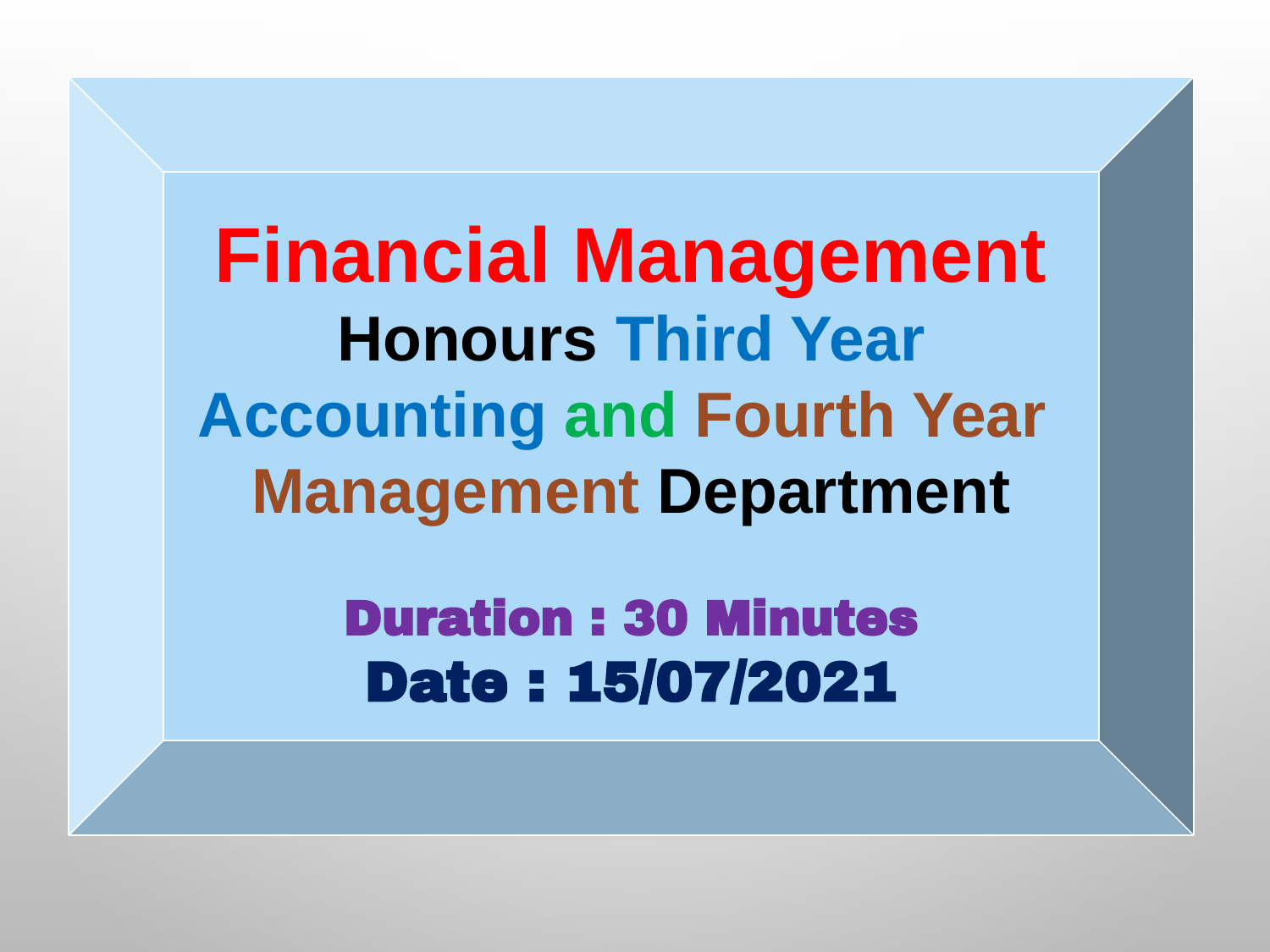

Financial Management
Honours Third Year Accounting and Fourth Year
Management Department

Duration : 30 Minutes
Date : 15/07/2021